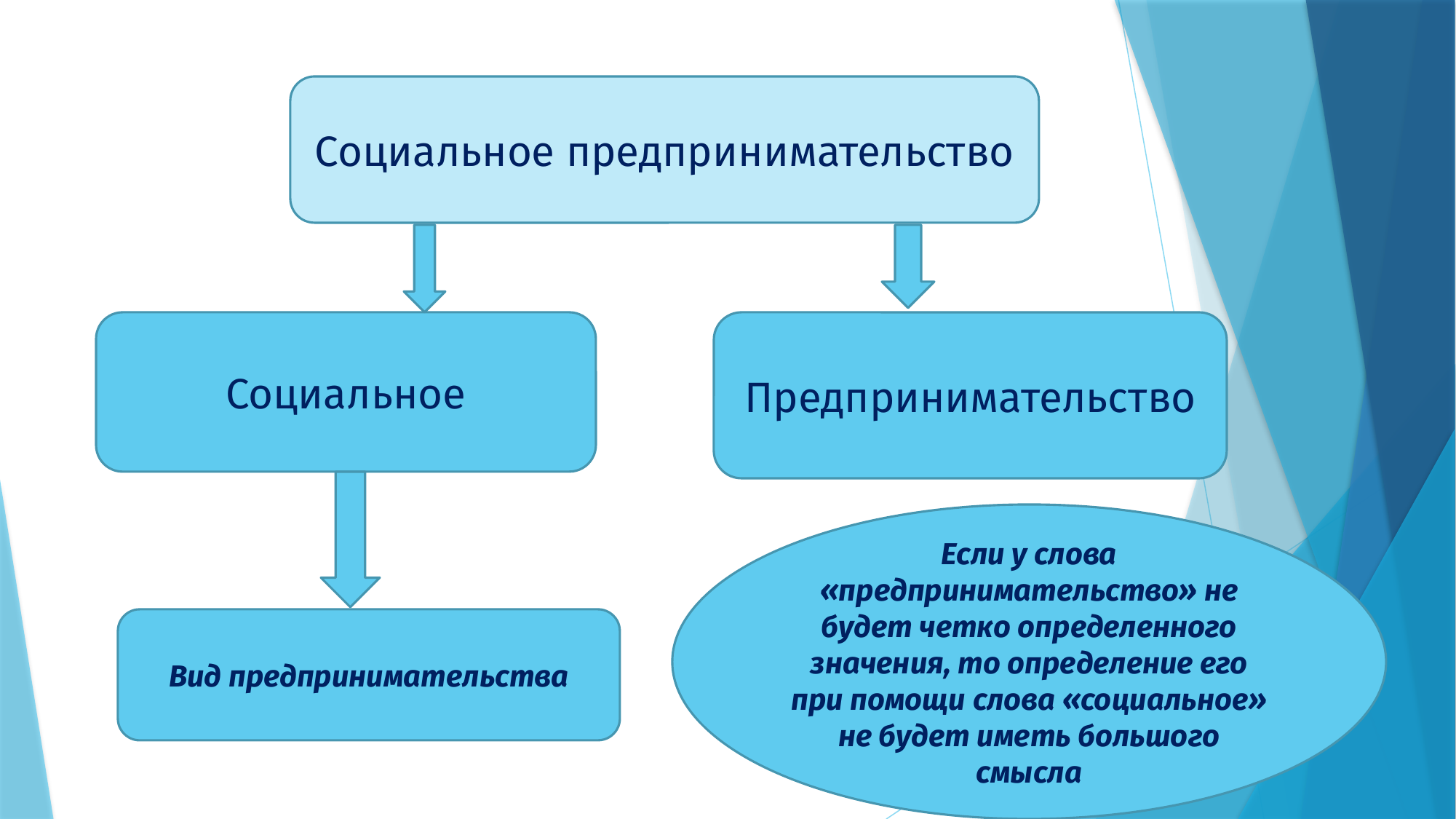

Социальное предпринимательство

Социальное
Предпринимательство
Если у слова «предпринимательство» не будет четко определенного значения, то определение его при помощи слова «социальное» не будет иметь большого смысла

Вид предпринимательства